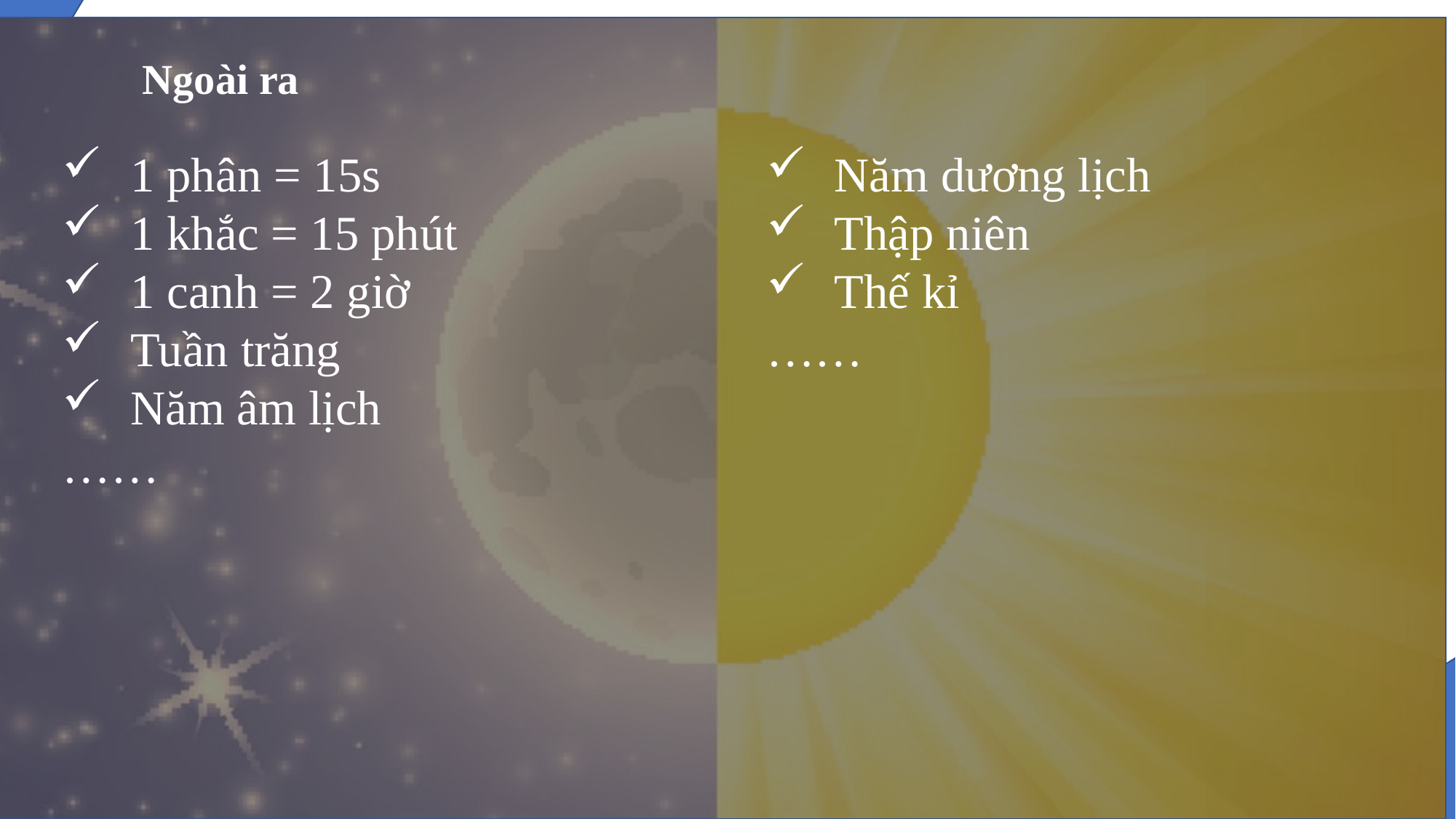

Ngoài ra
1 phân = 15s
1 khắc = 15 phút
1 canh = 2 giờ
Tuần trăng
Năm âm lịch
……

Năm dương lịch
Thập niên
Thế kỉ
……